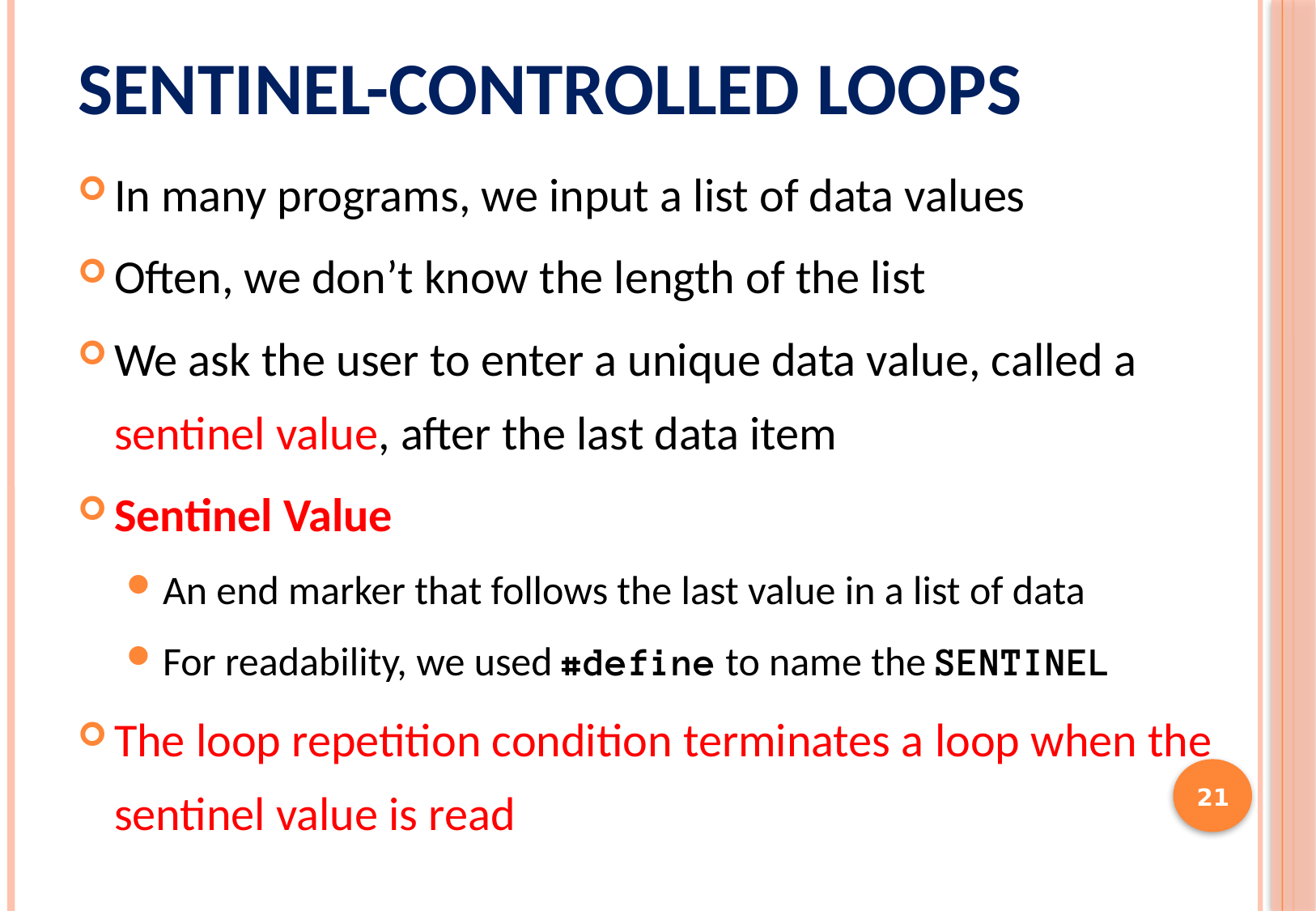

# Sentinel-Controlled Loops
In many programs, we input a list of data values
Often, we don’t know the length of the list
We ask the user to enter a unique data value, called a sentinel value, after the last data item
Sentinel Value
An end marker that follows the last value in a list of data
For readability, we used #define to name the SENTINEL
The loop repetition condition terminates a loop when the sentinel value is read
21